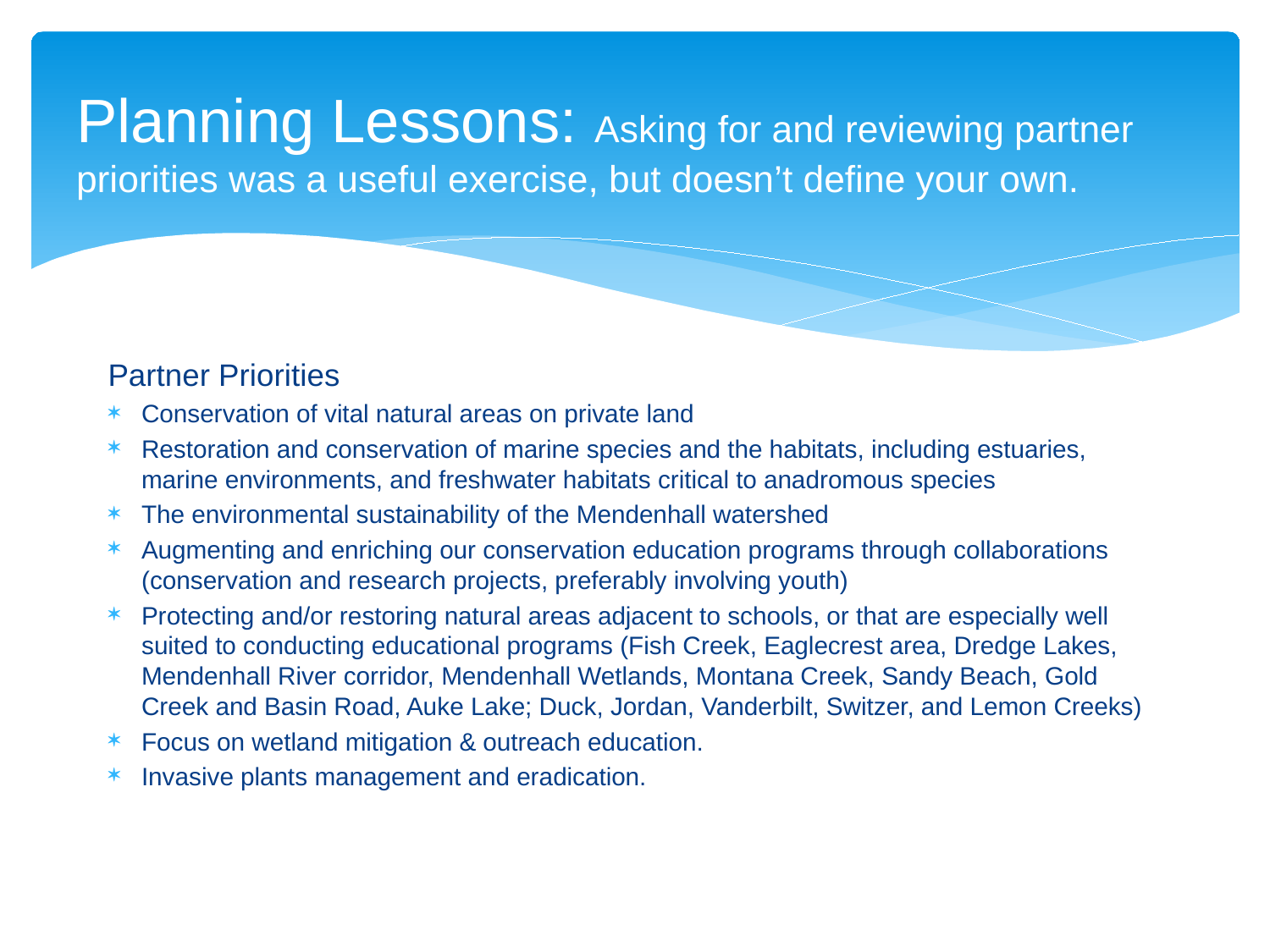

# Planning Lessons: Asking for and reviewing partner priorities was a useful exercise, but doesn’t define your own.
Partner Priorities
Conservation of vital natural areas on private land
Restoration and conservation of marine species and the habitats, including estuaries, marine environments, and freshwater habitats critical to anadromous species
The environmental sustainability of the Mendenhall watershed
Augmenting and enriching our conservation education programs through collaborations (conservation and research projects, preferably involving youth)
Protecting and/or restoring natural areas adjacent to schools, or that are especially well suited to conducting educational programs (Fish Creek, Eaglecrest area, Dredge Lakes, Mendenhall River corridor, Mendenhall Wetlands, Montana Creek, Sandy Beach, Gold Creek and Basin Road, Auke Lake; Duck, Jordan, Vanderbilt, Switzer, and Lemon Creeks)
Focus on wetland mitigation & outreach education.
Invasive plants management and eradication.